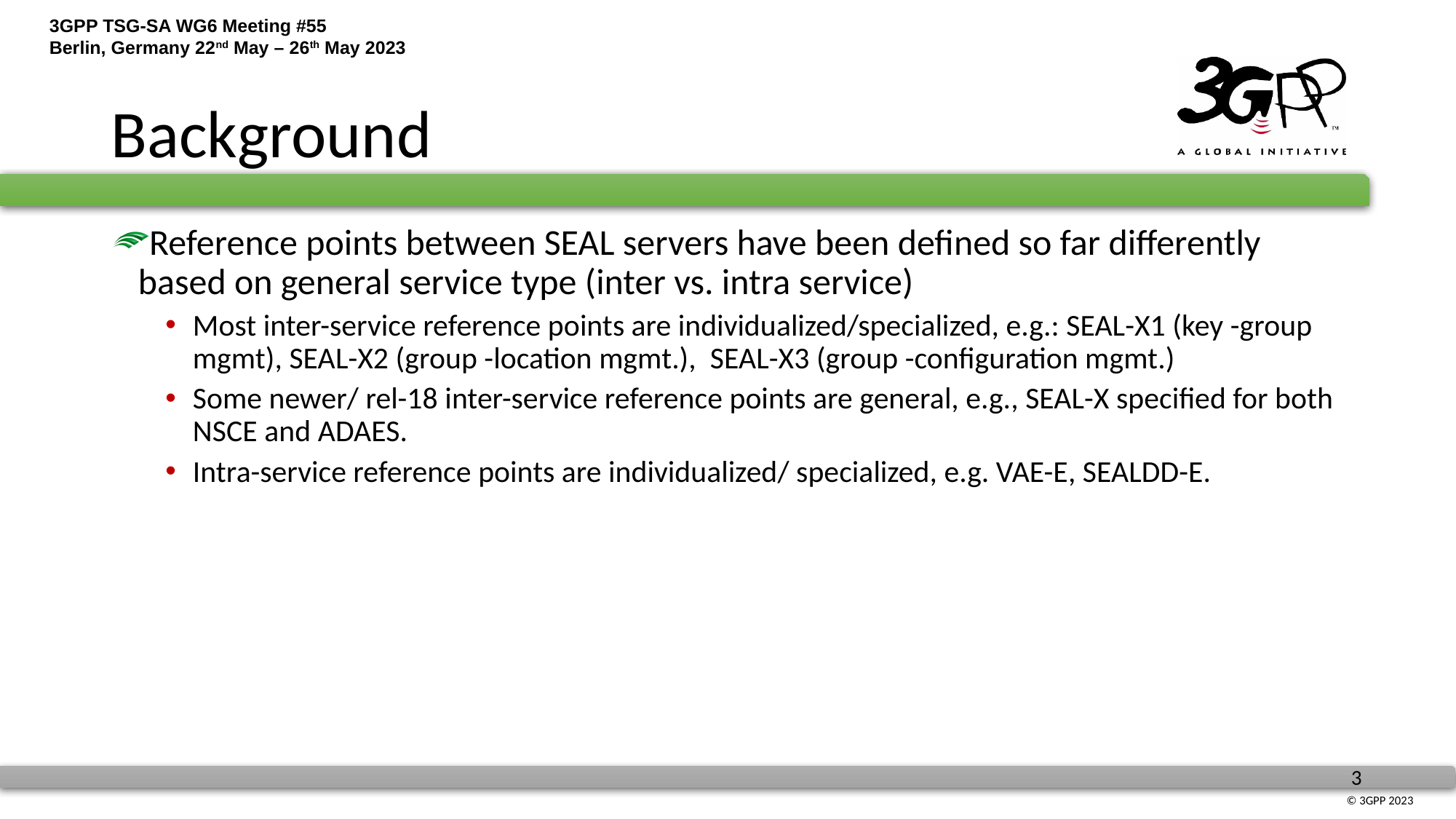

# Background
Reference points between SEAL servers have been defined so far differently based on general service type (inter vs. intra service)
Most inter-service reference points are individualized/specialized, e.g.: SEAL-X1 (key -group mgmt), SEAL-X2 (group -location mgmt.),  SEAL-X3 (group -configuration mgmt.)
Some newer/ rel-18 inter-service reference points are general, e.g., SEAL-X specified for both NSCE and ADAES.
Intra-service reference points are individualized/ specialized, e.g. VAE-E, SEALDD-E.